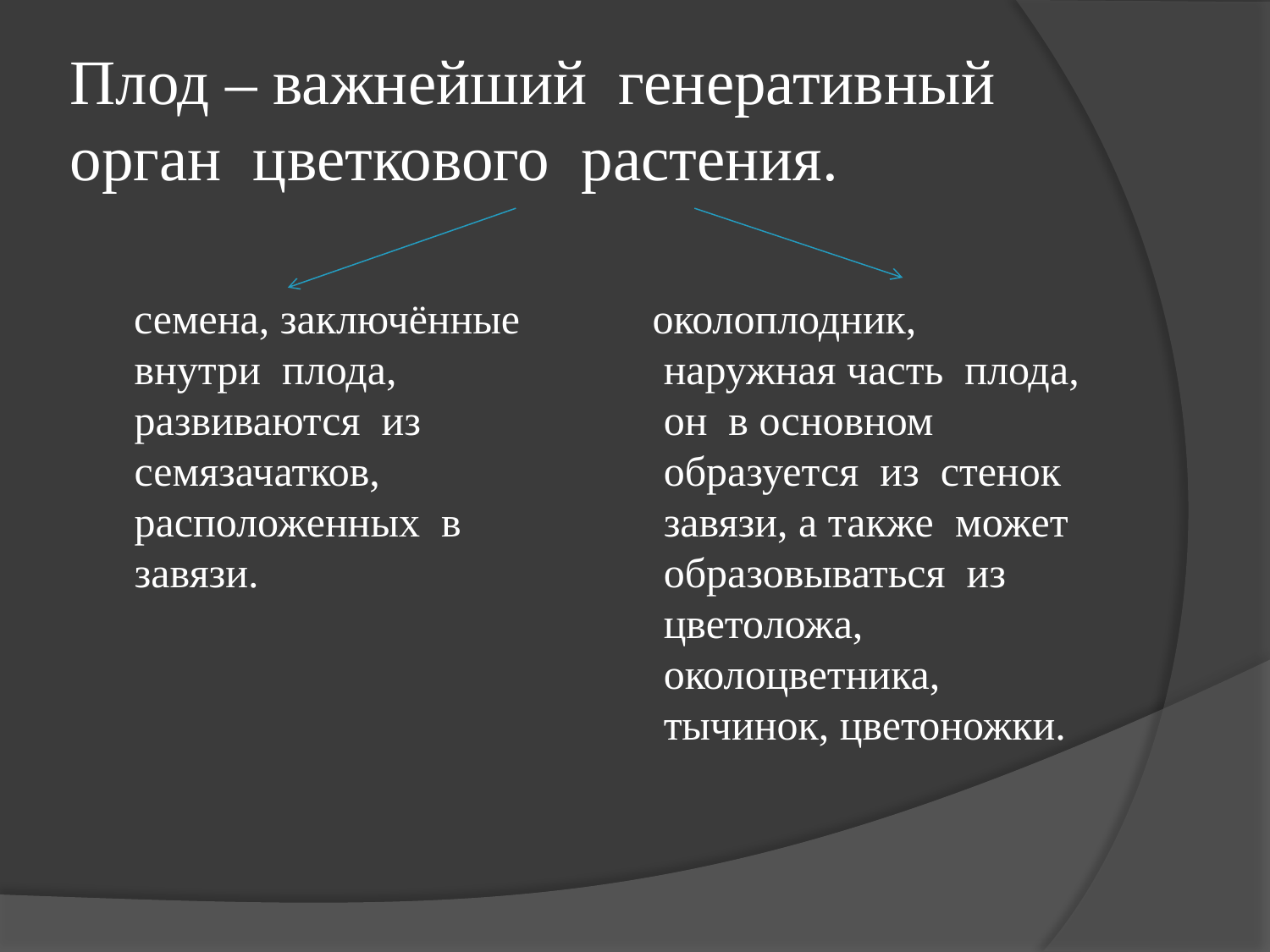

# Плод – важнейший  генеративный  орган  цветкового  растения.

     семена, заключённые  внутри  плода, развиваются  из  семязачатков, расположенных  в завязи.

    околоплодник, наружная часть  плода, он  в основном  образуется  из  стенок  завязи, а также  может  образовываться  из  цветоложа, околоцветника, тычинок, цветоножки.